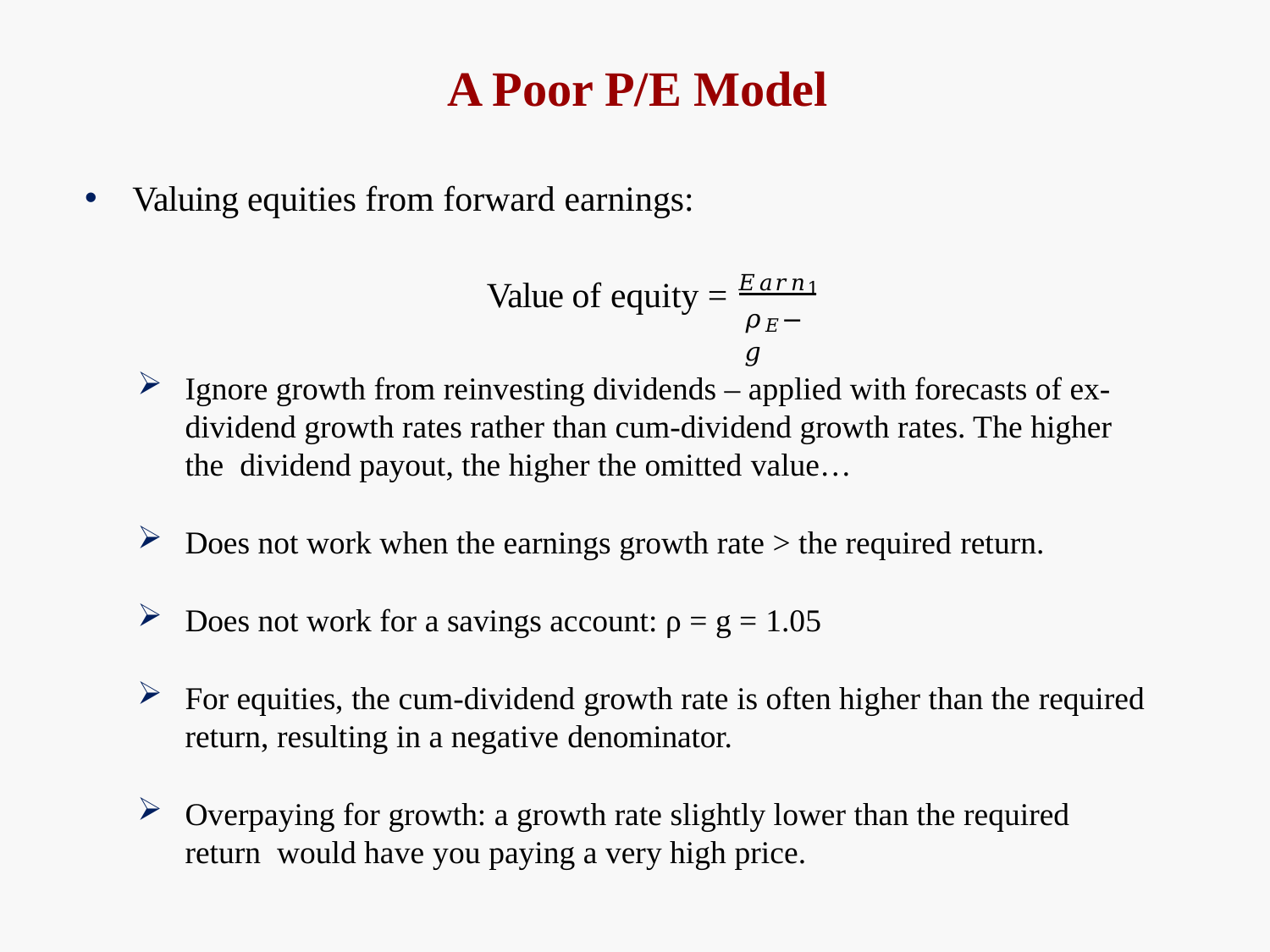

# A Poor P/E Model
Valuing equities from forward earnings:
Value of equity = 𝐸𝑎𝑟𝑛1

𝜌𝐸−𝑔
Ignore growth from reinvesting dividends – applied with forecasts of ex-  dividend growth rates rather than cum-dividend growth rates. The higher the  dividend payout, the higher the omitted value…

Does not work when the earnings growth rate > the required return.

Does not work for a savings account: ρ = g = 1.05

For equities, the cum-dividend growth rate is often higher than the required
return, resulting in a negative denominator.

Overpaying for growth: a growth rate slightly lower than the required return  would have you paying a very high price.